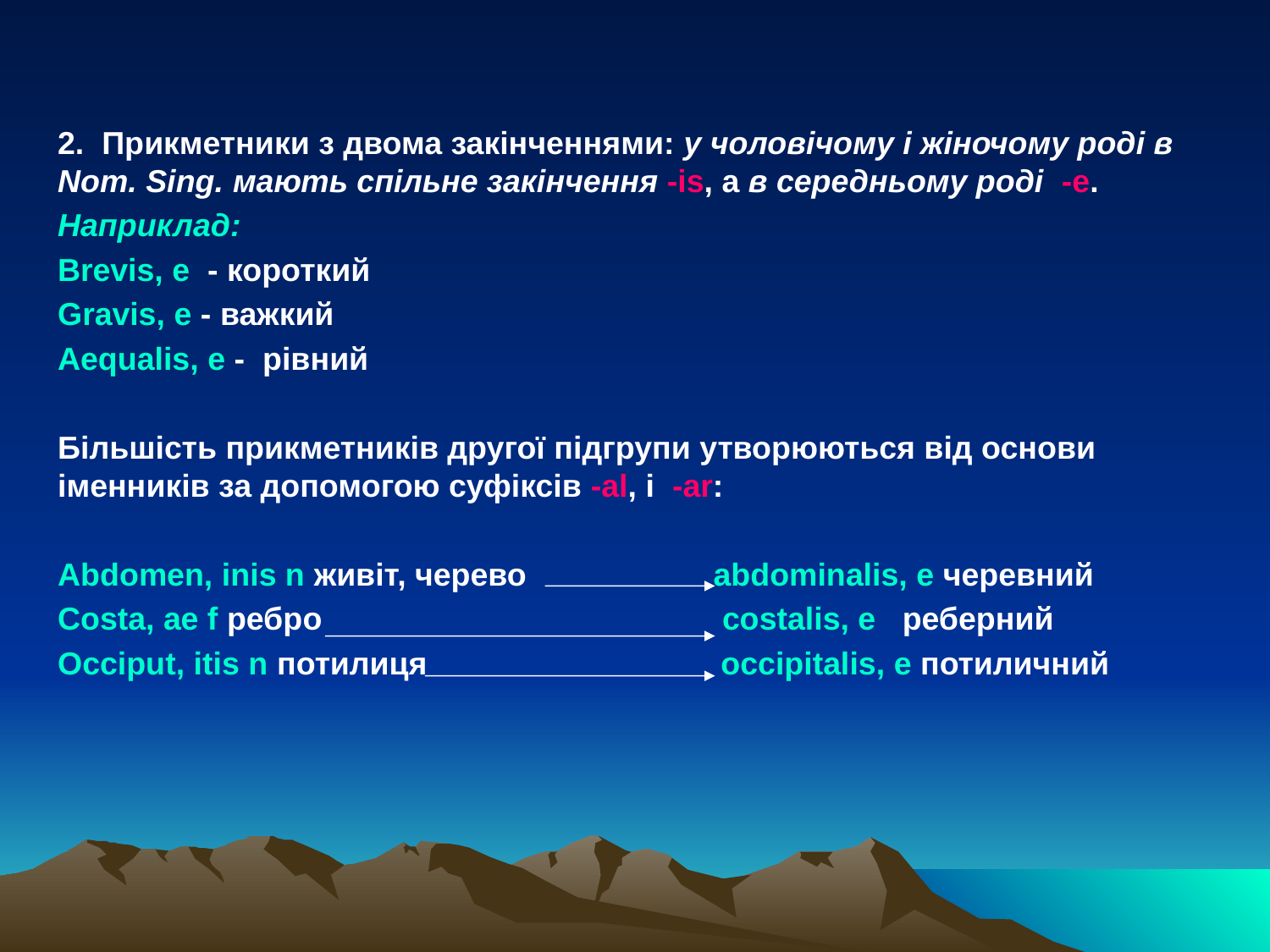

2.  Прикметники з двома закінченнями: у чоловічому і жіночому роді в Nom. Sing. мають спільне закінчення -is, а в середньому роді  -е.
Наприклад:
Brevis, e  - короткий
Gravis, e - важкий
Aequalis, e -  рівний

Більшість прикметників другої підгрупи утворюються від основи іменників за допомогою суфіксів -al, i  -ar:

Abdomen, inis n живіт, черево                     abdominalis, e черевний
Costa, ae f ребро                                             costalis, e   реберний
Occiput, itis n потилиця                                 occipitalis, e потиличний